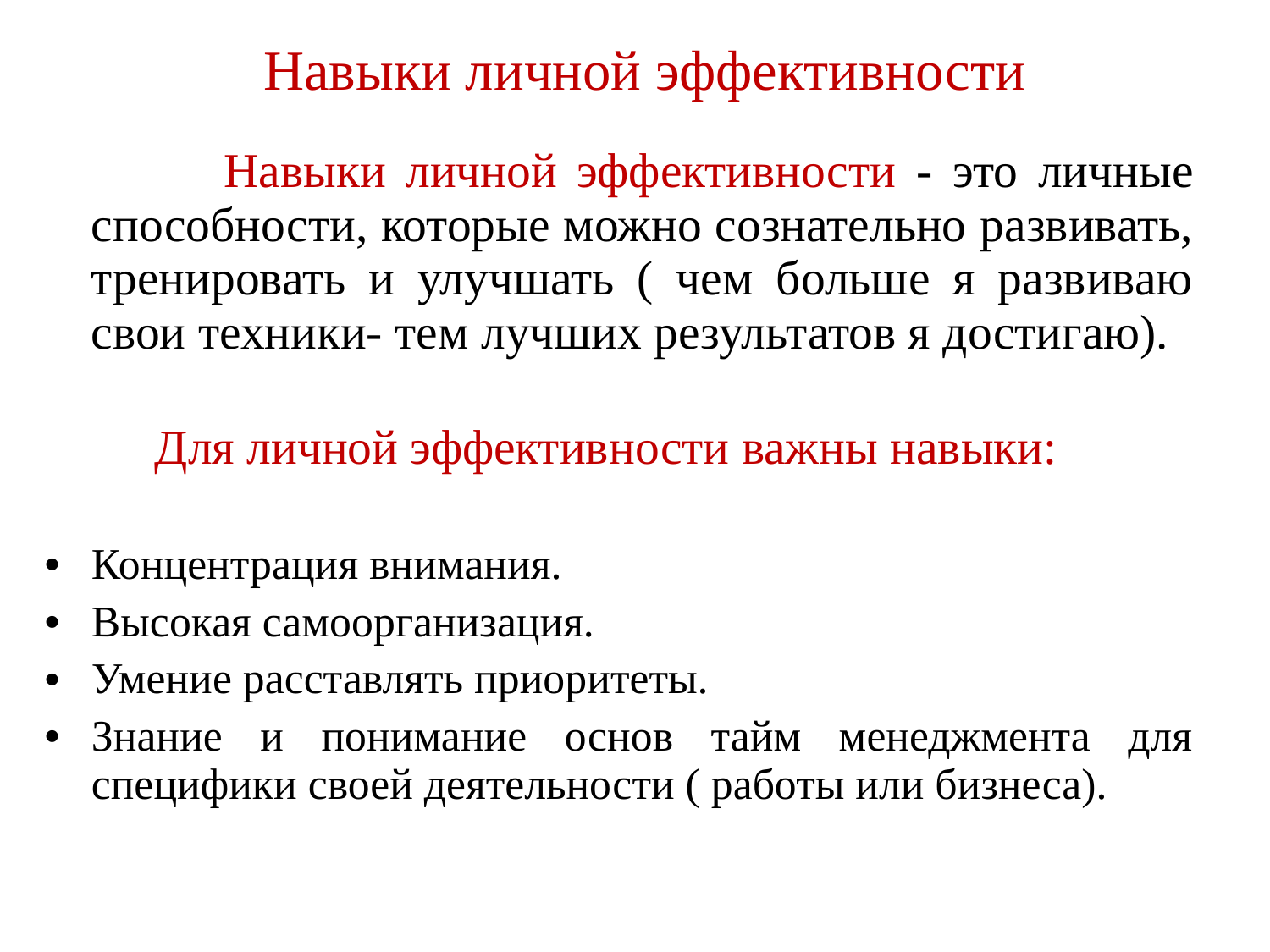

# Навыки личной эффективности
         Навыки личной эффективности - это личные способности, которые можно сознательно развивать, тренировать и улучшать ( чем больше я развиваю свои техники- тем лучших результатов я достигаю).

         Для личной эффективности важны навыки:

Концентрация внимания.
Высокая самоорганизация.
Умение расставлять приоритеты.
Знание и понимание основ тайм менеджмента для специфики своей деятельности ( работы или бизнеса).